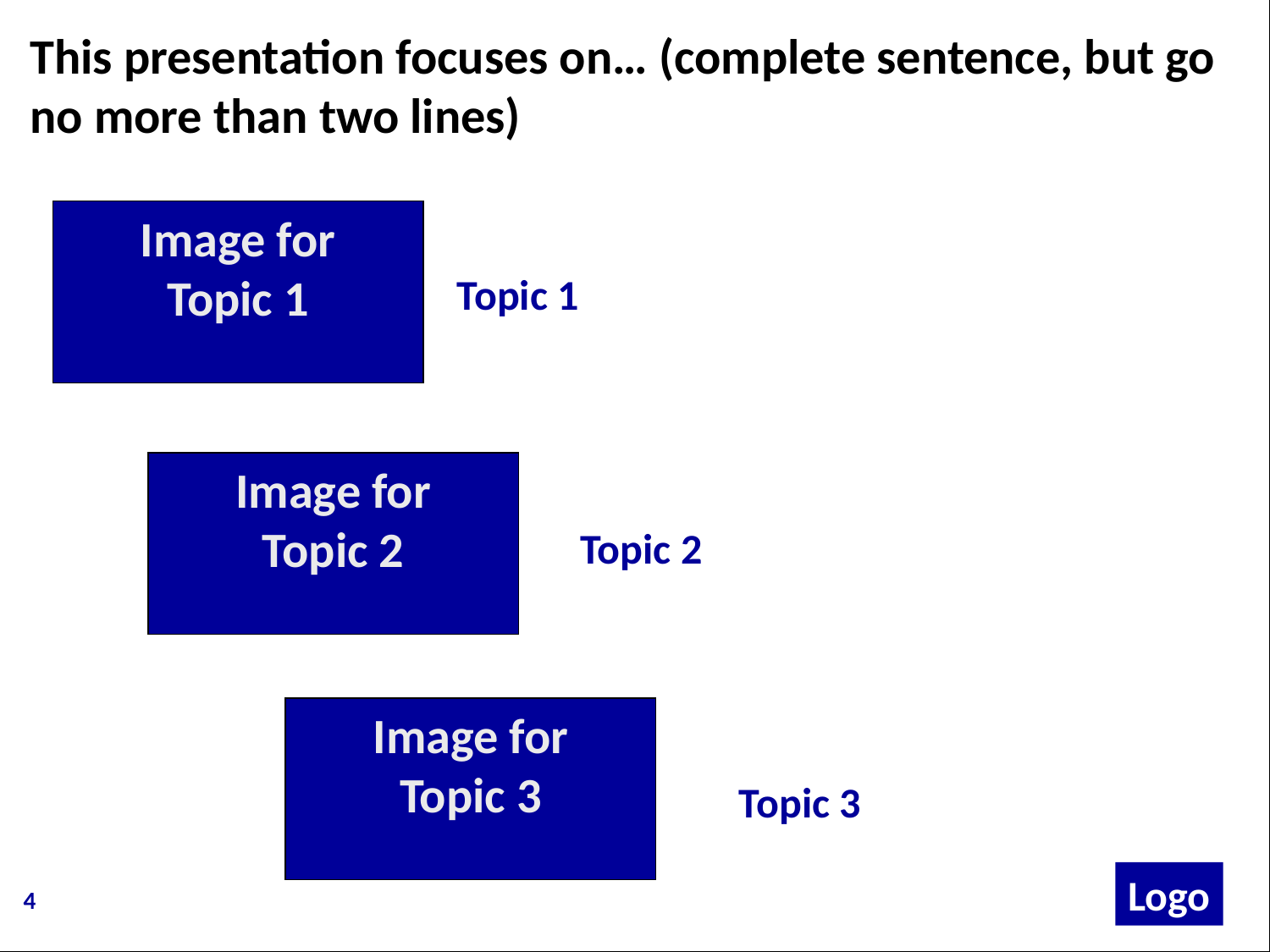

# This presentation focuses on… (complete sentence, but go no more than two lines)
Image for
Topic 1

Topic 1
Image for
Topic 2

Topic 2
Image for
Topic 3

Topic 3
Logo
4